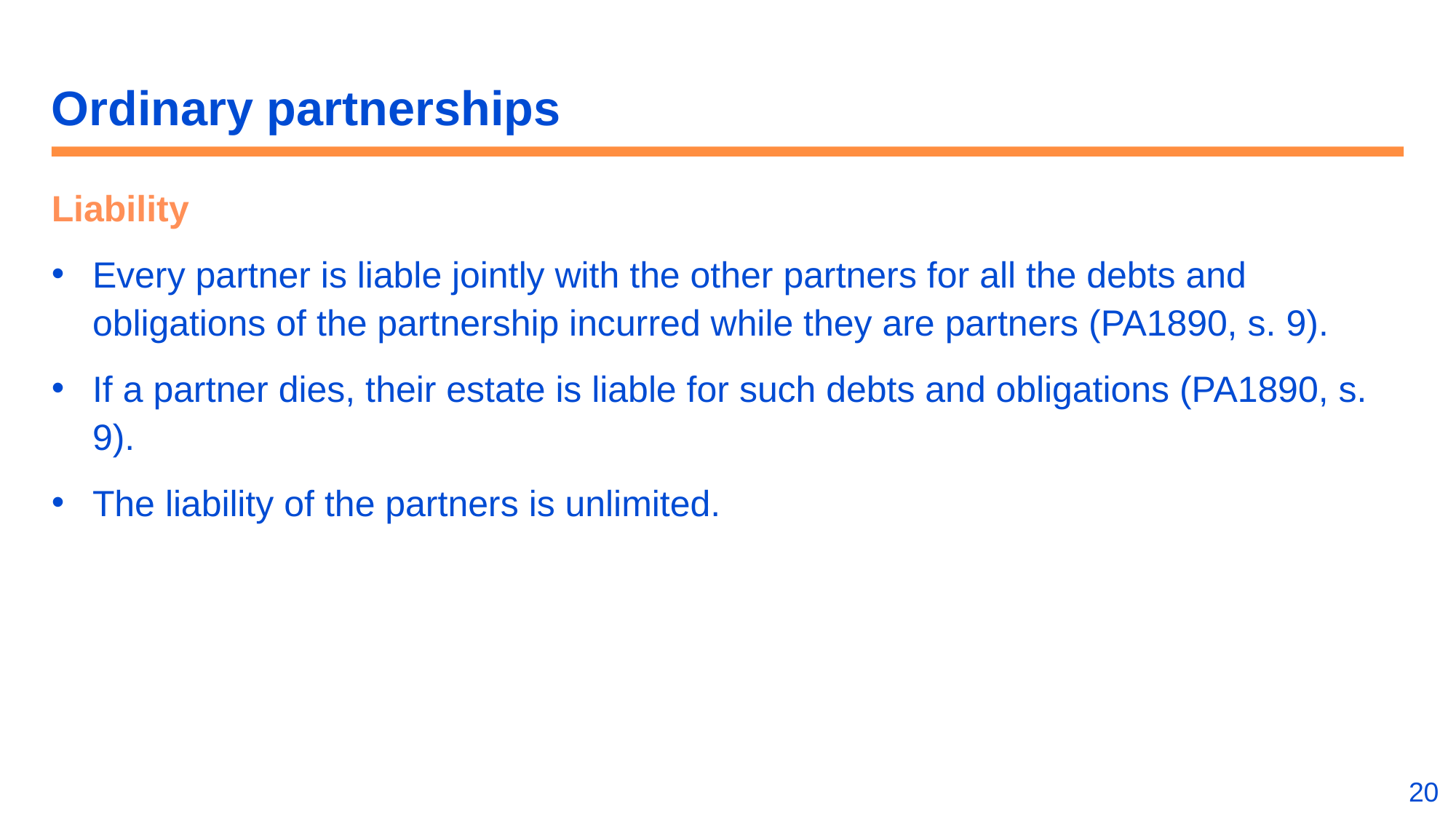

# Ordinary partnerships
Liability
Every partner is liable jointly with the other partners for all the debts and obligations of the partnership incurred while they are partners (PA1890, s. 9).
If a partner dies, their estate is liable for such debts and obligations (PA1890, s. 9).
The liability of the partners is unlimited.